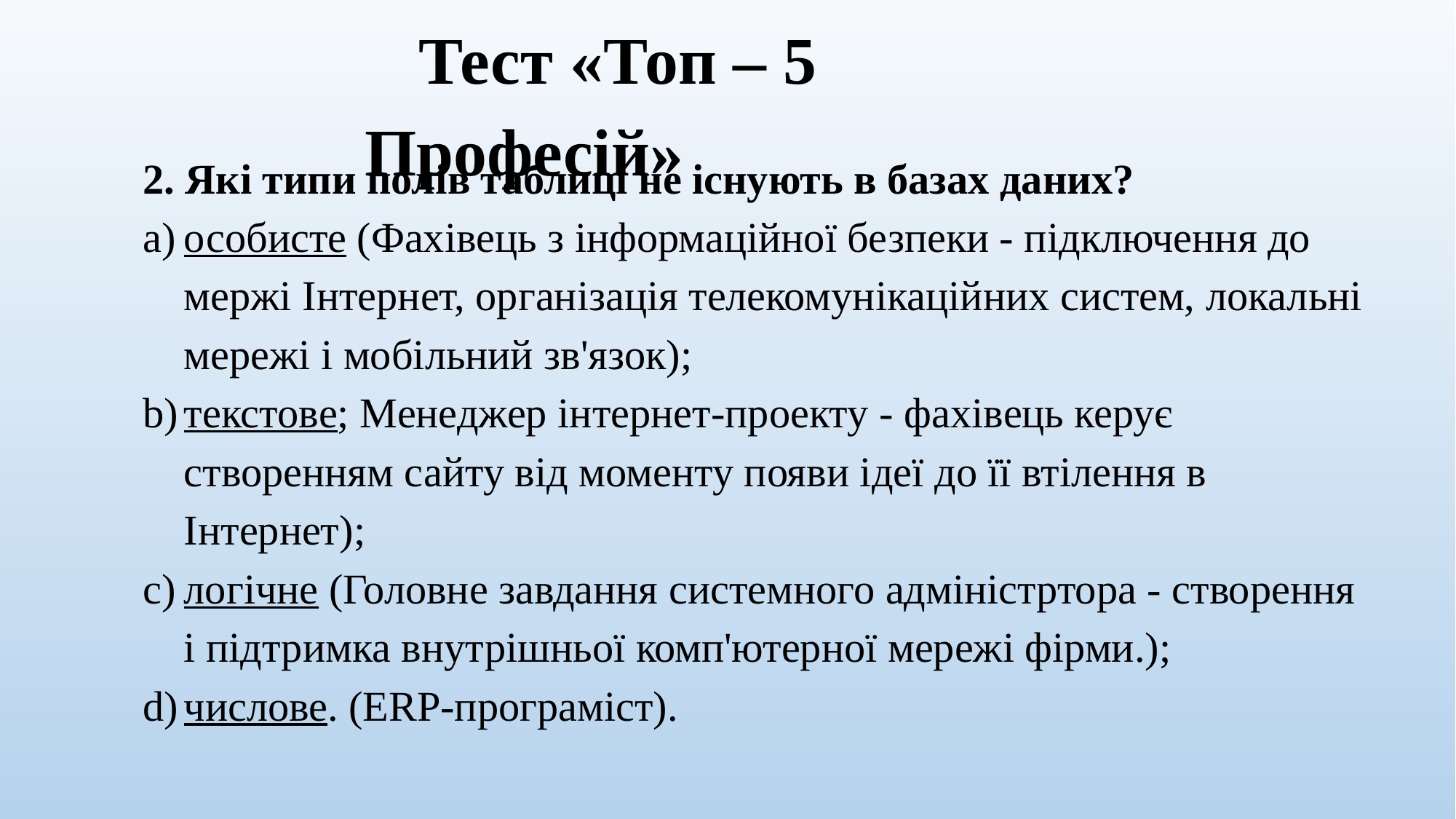

Тест «Топ – 5 Професій»
2. Якi типи полів таблиці не існують в базах даних?
особисте (Фахівець з інформаційної безпеки - підключення до мержі Інтернет, організація телекомунікаційних систем, локальні мережі і мобільний зв'язок);
текстове; Менеджер інтернет-проекту - фахівець керує створенням сайту від моменту появи ідеї до її втілення в Інтернет);
логічне (Головне завдання системного адміністртора - створення і підтримка внутрішньої комп'ютерної мережі фірми.);
числове. (ERP-програміст).